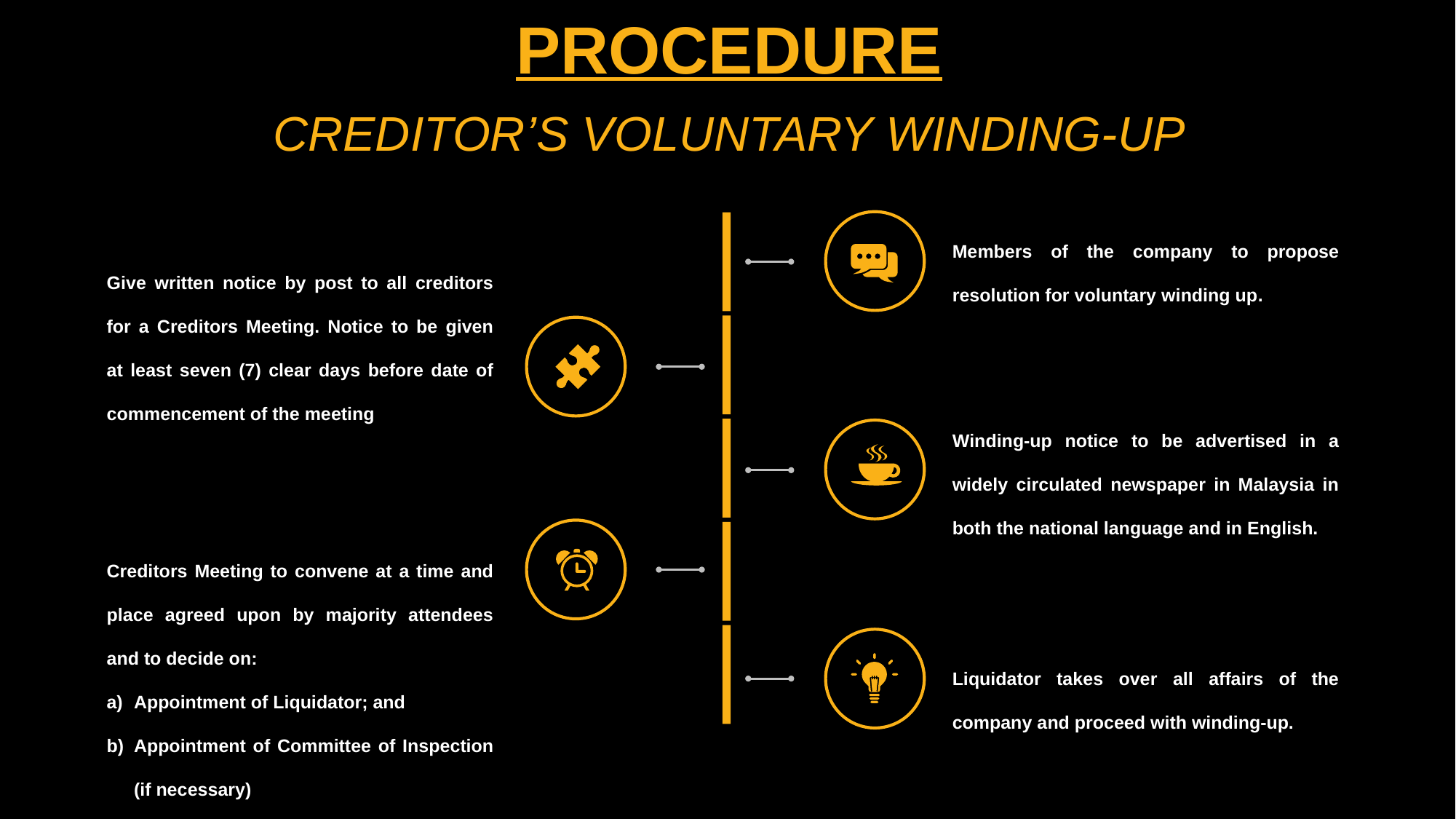

PROCEDURE
CREDITOR’S VOLUNTARY WINDING-UP

Members of the company to propose resolution for voluntary winding up.

Give written notice by post to all creditors for a Creditors Meeting. Notice to be given at least seven (7) clear days before date of commencement of the meeting

Winding-up notice to be advertised in a widely circulated newspaper in Malaysia in both the national language and in English.

Creditors Meeting to convene at a time and place agreed upon by majority attendees and to decide on:
Appointment of Liquidator; and
Appointment of Committee of Inspection (if necessary)

Liquidator takes over all affairs of the company and proceed with winding-up.